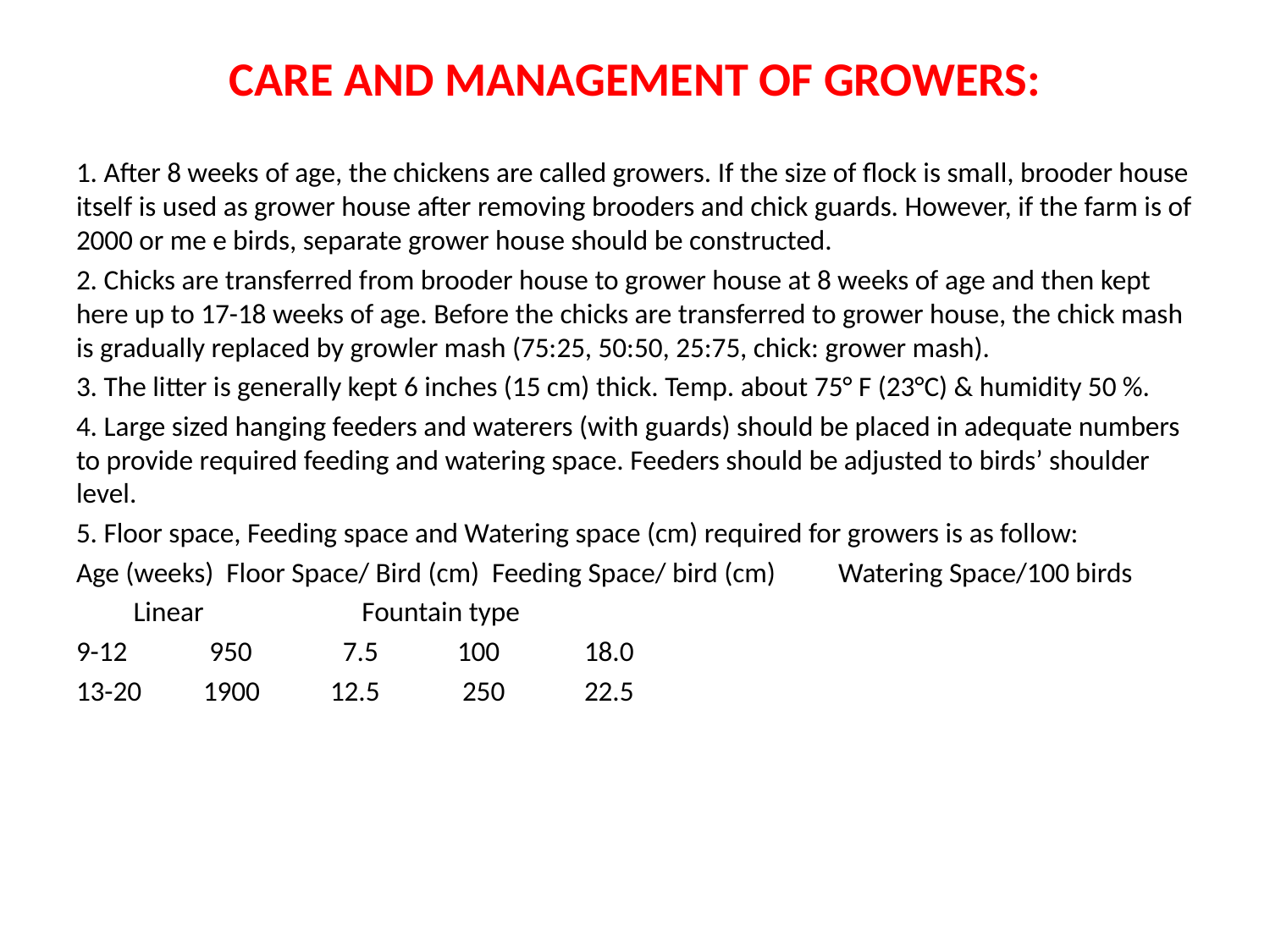

# CARE AND MANAGEMENT OF GROWERS:
1. After 8 weeks of age, the chickens are called growers. If the size of flock is small, brooder house itself is used as grower house after removing brooders and chick guards. However, if the farm is of 2000 or me e birds, separate grower house should be constructed.
2. Chicks are transferred from brooder house to grower house at 8 weeks of age and then kept here up to 17-18 weeks of age. Before the chicks are transferred to grower house, the chick mash is gradually replaced by growler mash (75:25, 50:50, 25:75, chick: grower mash).
3. The litter is generally kept 6 inches (15 cm) thick. Temp. about 75° F (23°C) & humidity 50 %.
4. Large sized hanging feeders and waterers (with guards) should be placed in adequate numbers to provide required feeding and watering space. Feeders should be adjusted to birds’ shoulder level.
5. Floor space, Feeding space and Watering space (cm) required for growers is as follow:
Age (weeks)  Floor Space/ Bird (cm)  Feeding Space/ bird (cm) 	Watering Space/100 birds
         Linear	     Fountain type
9-12  	 950  	  7.5    	100    	18.0
13-20 	1900	12.5             250	22.5